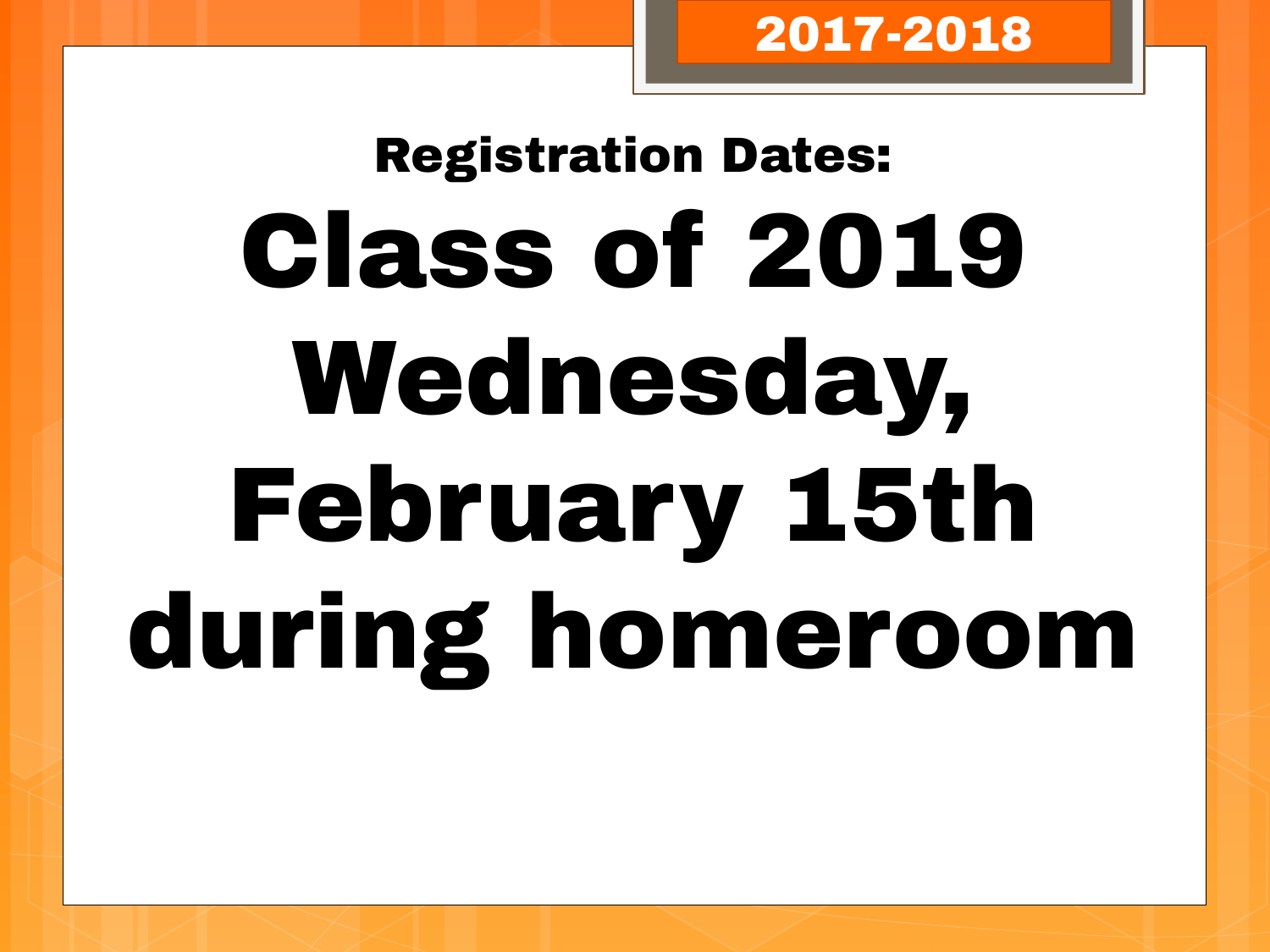

2017-2018
Registration Dates:
Class of 2019
Wednesday,
February 15th
during homeroom